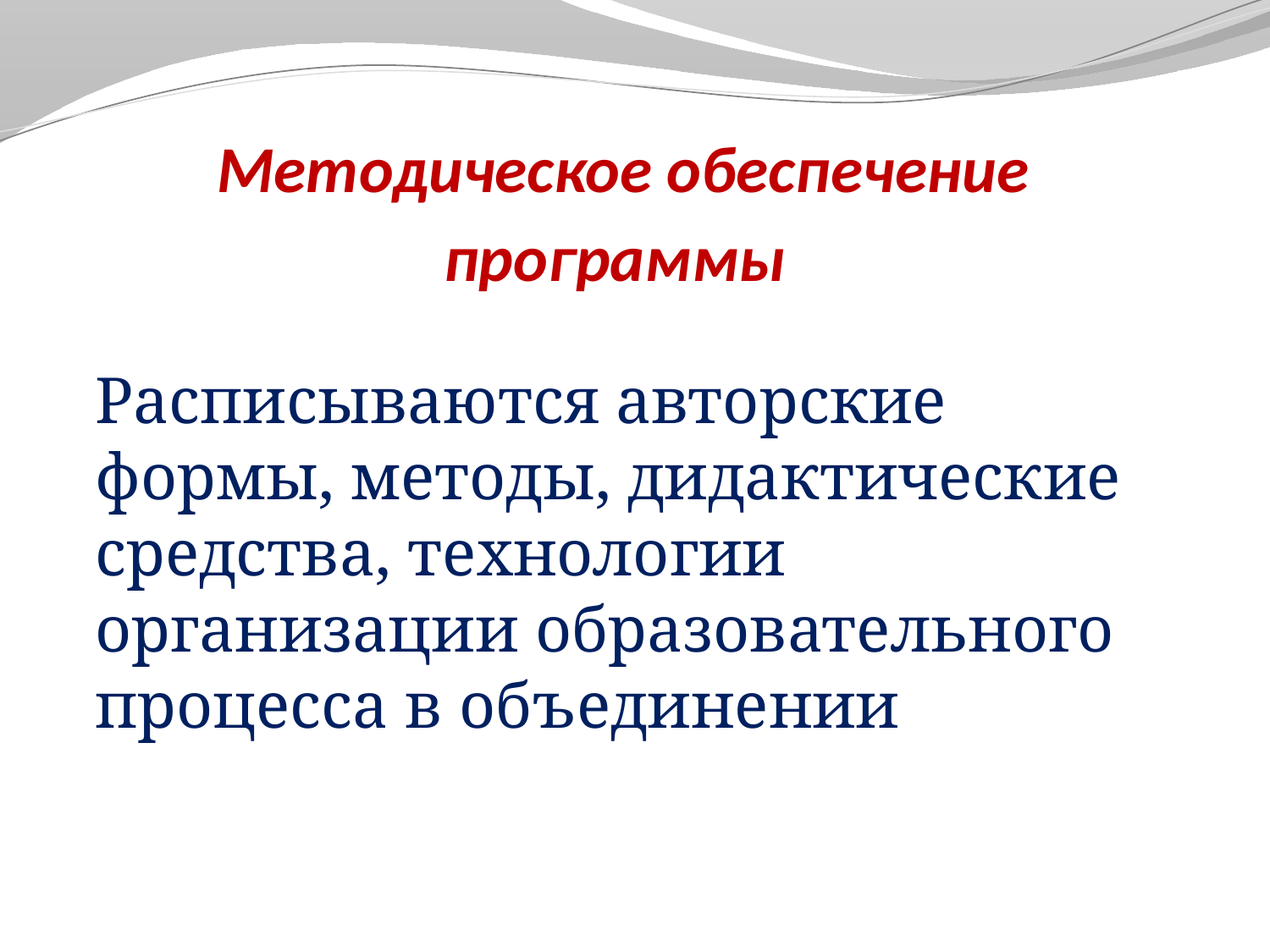

# Методическое обеспечение программы

Расписываются авторские формы, методы, дидактические средства, технологии организации образовательного процесса в объединении